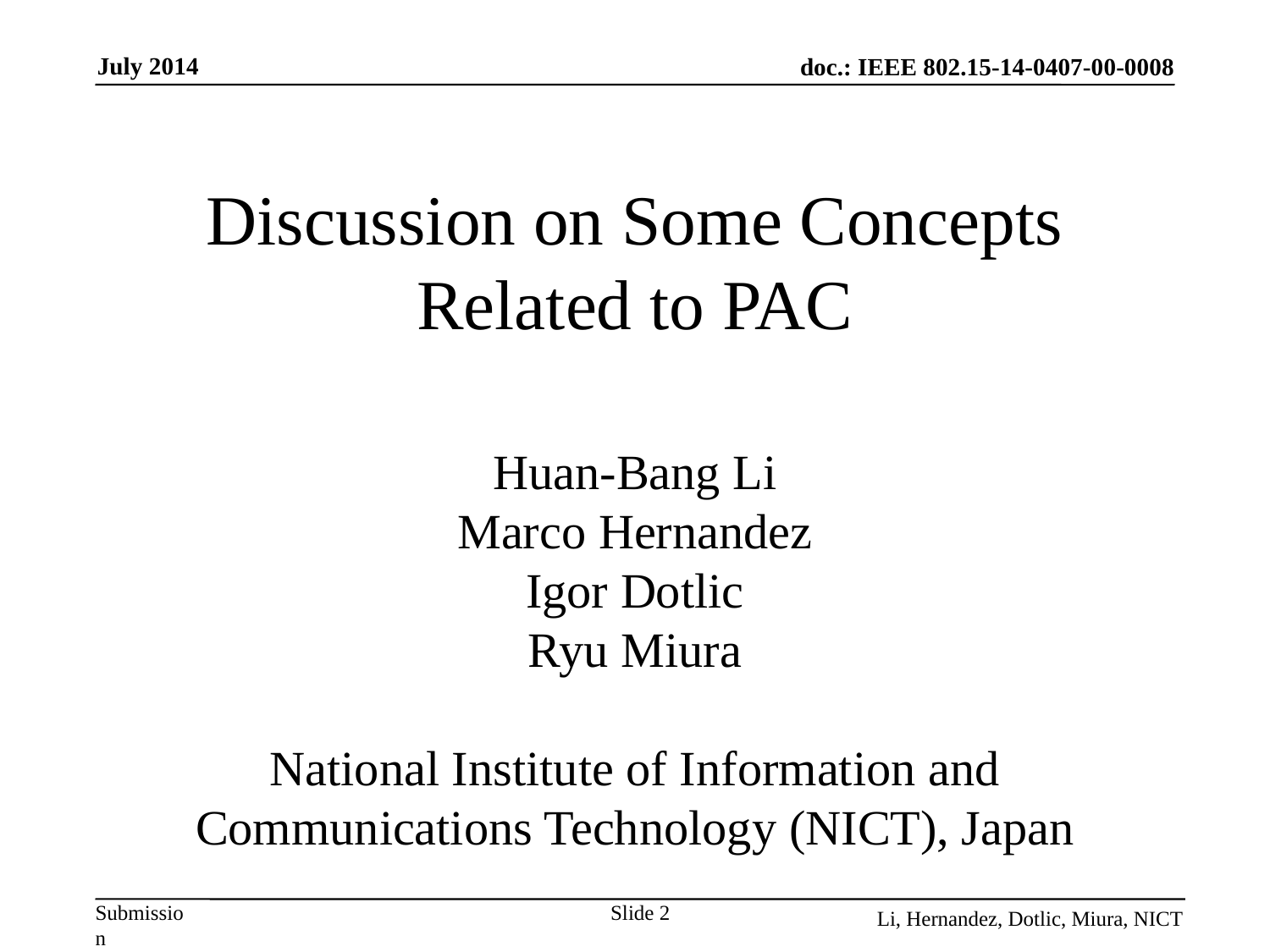

# Discussion on Some Concepts Related to PAC
Huan-Bang Li
Marco Hernandez
Igor Dotlic
Ryu Miura

National Institute of Information and Communications Technology (NICT), Japan
Slide 2